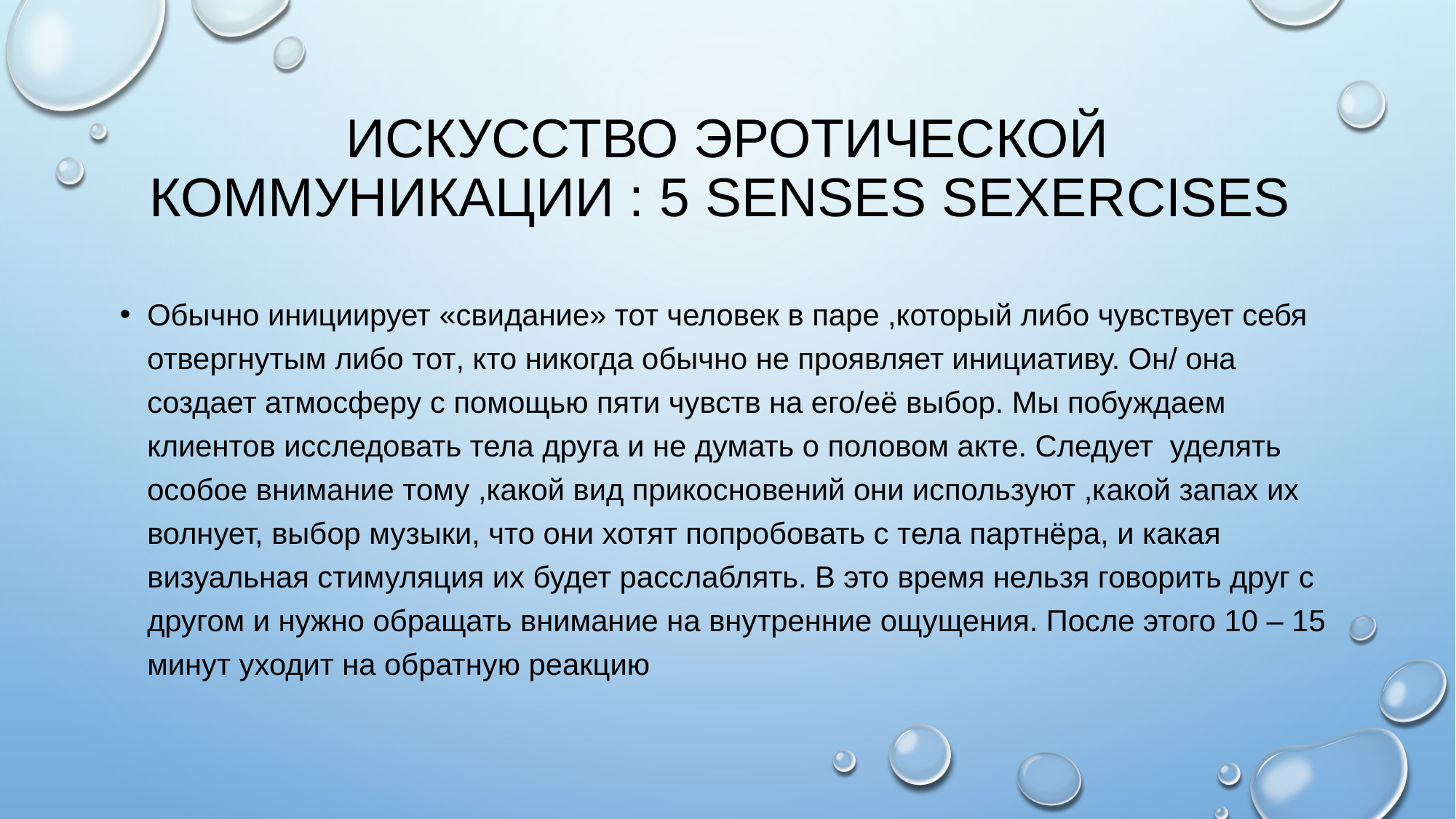

# искусство эротической коммуникации : 5 senses sexercises
Обычно инициирует «свидание» тот человек в паре ,который либо чувствует себя отвергнутым либо тот, кто никогда обычно не проявляет инициативу. Он/ она создает атмосферу с помощью пяти чувств на его/её выбор. Мы побуждаем клиентов исследовать тела друга и не думать о половом акте. Следует  уделять особое внимание тому ,какой вид прикосновений они используют ,какой запах их волнует, выбор музыки, что они хотят попробовать с тела партнёра, и какая визуальная стимуляция их будет расслаблять. В это время нельзя говорить друг с другом и нужно обращать внимание на внутренние ощущения. После этого 10 – 15 минут уходит на обратную реакцию